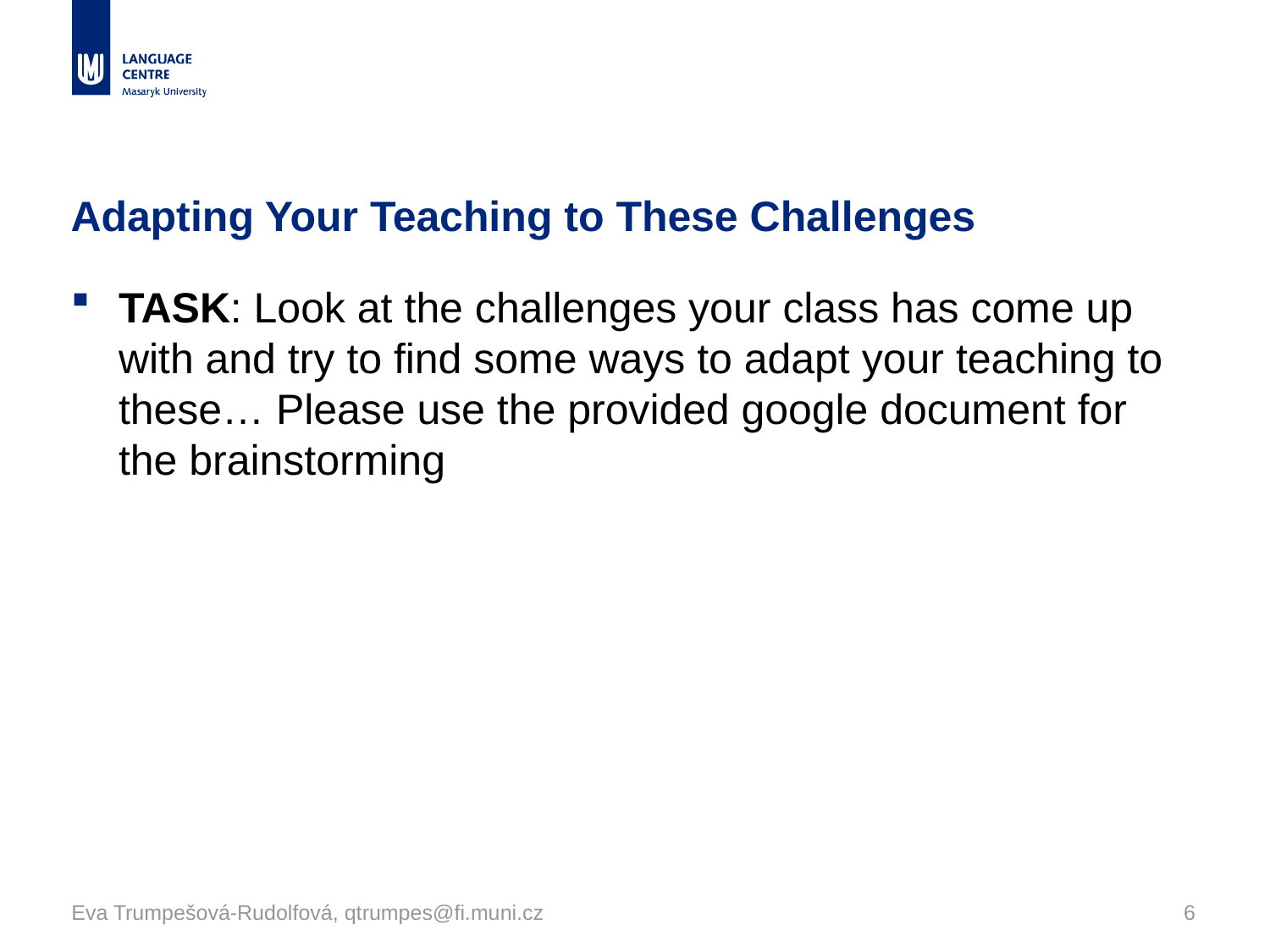

# Adapting Your Teaching to These Challenges
TASK: Look at the challenges your class has come up with and try to find some ways to adapt your teaching to these… Please use the provided google document for the brainstorming
Eva Trumpešová-Rudolfová, qtrumpes@fi.muni.cz
6